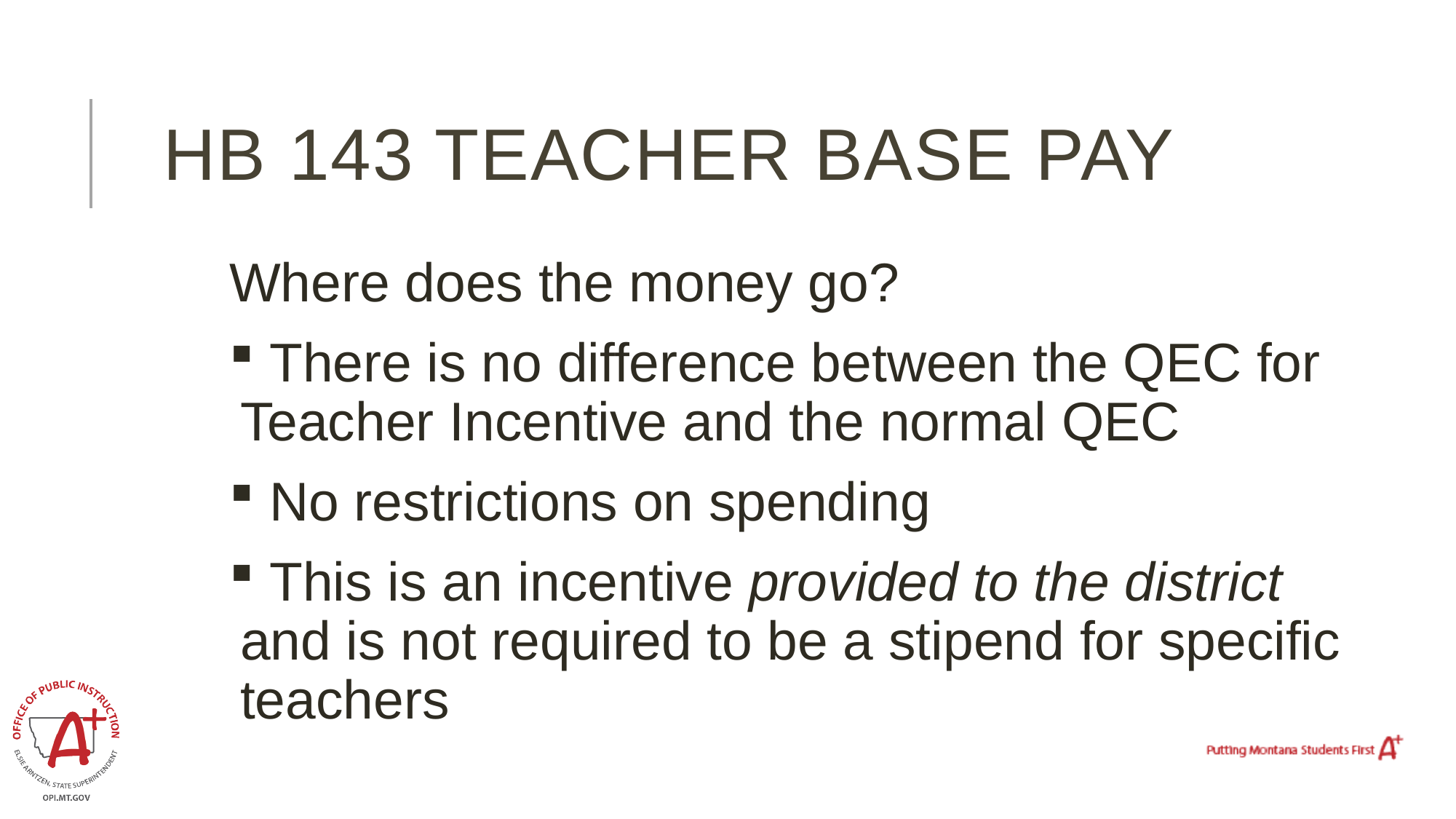

# HB 143 Teacher Base pay
Where does the money go?
 There is no difference between the QEC for Teacher Incentive and the normal QEC
 No restrictions on spending
 This is an incentive provided to the district and is not required to be a stipend for specific teachers